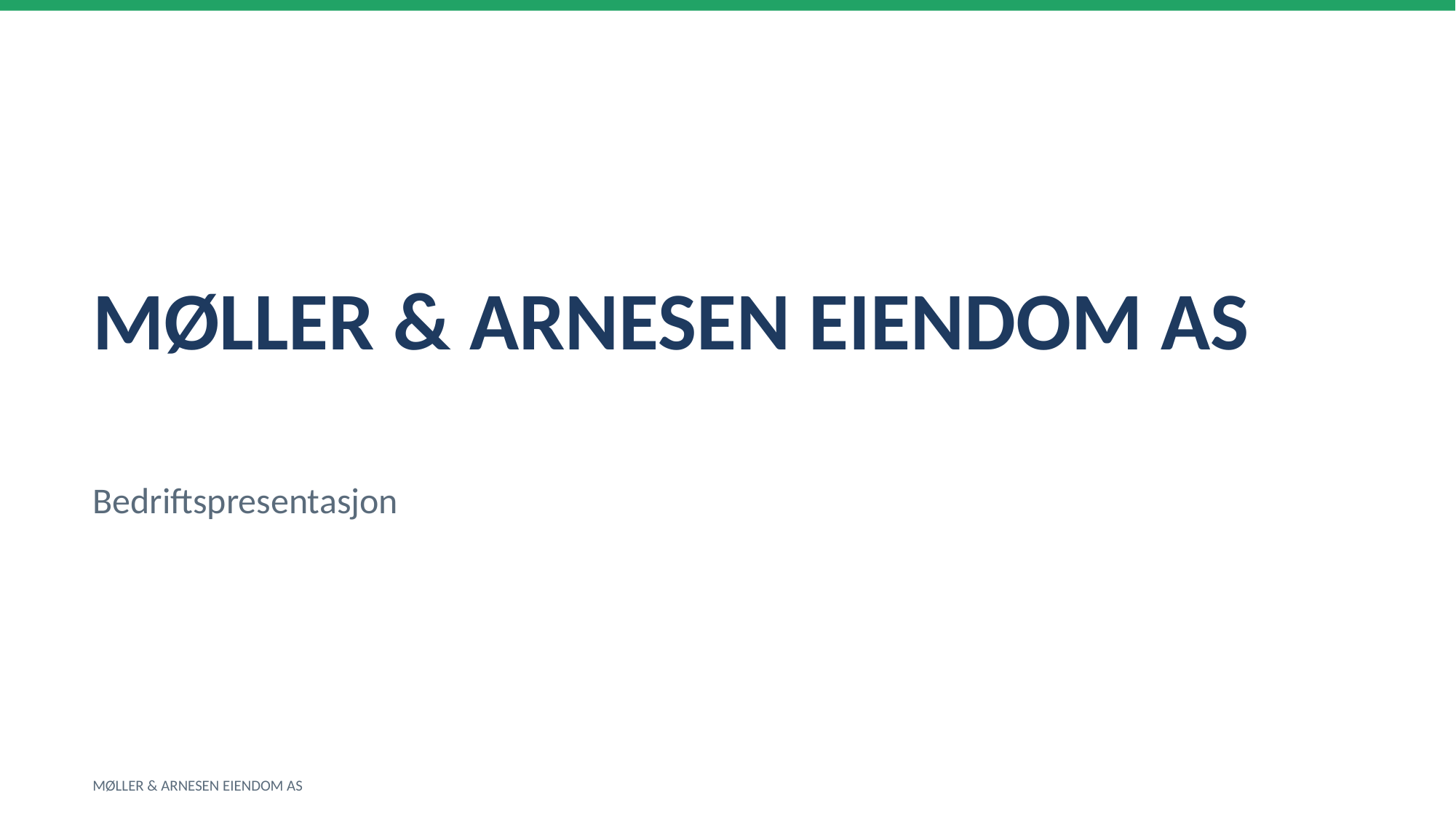

MØLLER & ARNESEN EIENDOM AS
Bedriftspresentasjon
MØLLER & ARNESEN EIENDOM AS